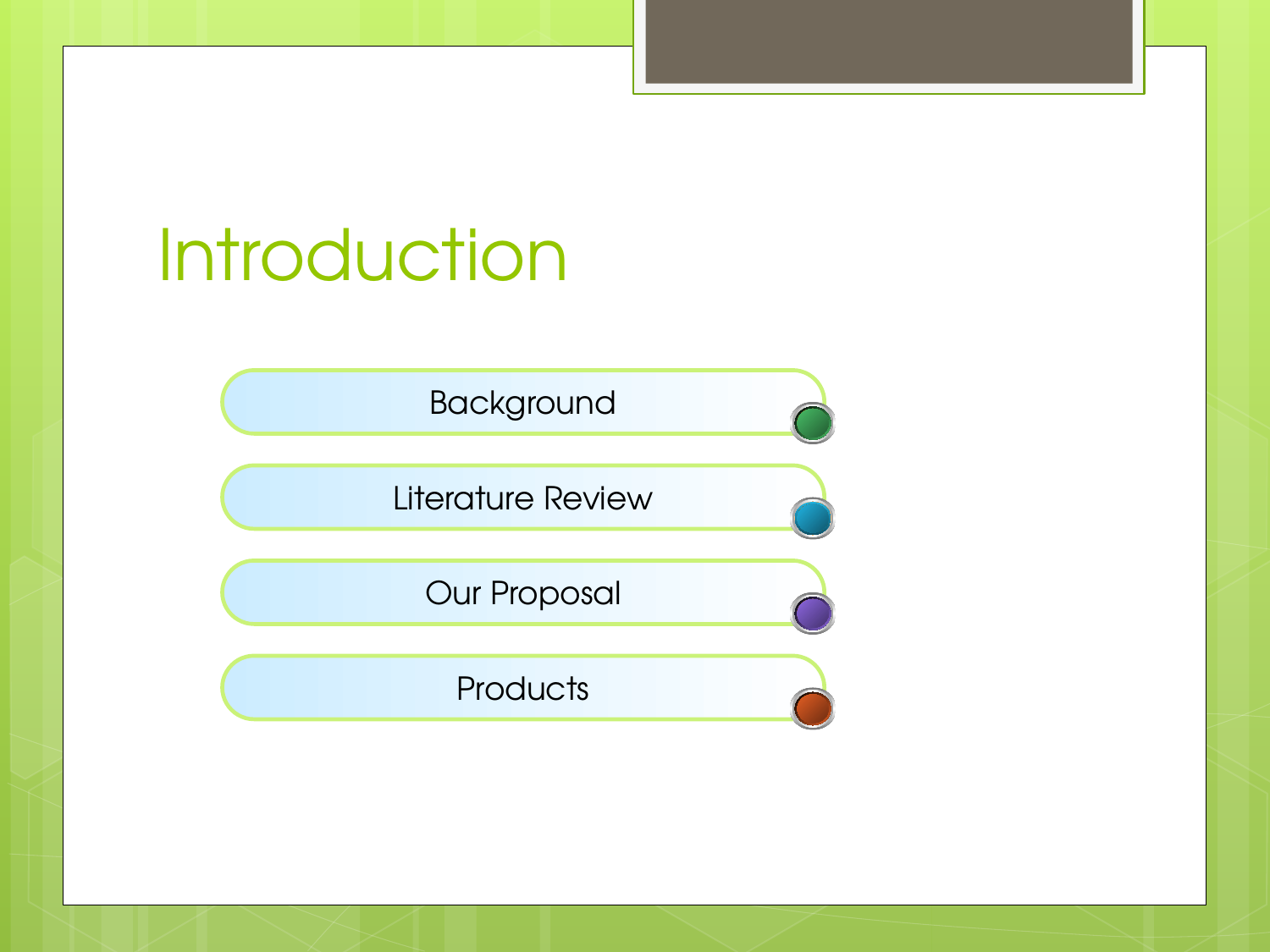

# Introduction
Background

Literature Review

Our Proposal

Products